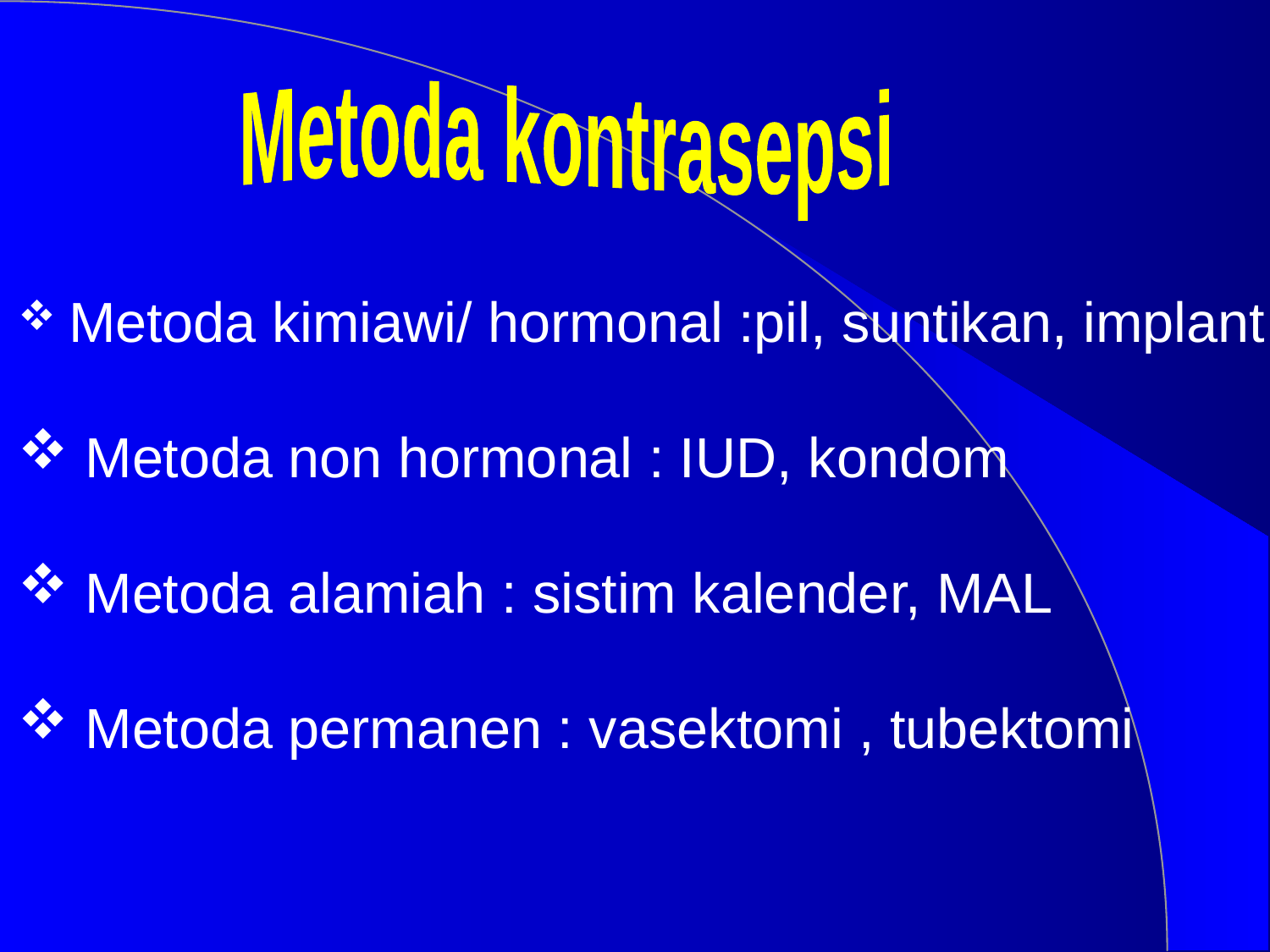

Metoda kontrasepsi
 Metoda kimiawi/ hormonal :pil, suntikan, implant

 Metoda non hormonal : IUD, kondom

 Metoda alamiah : sistim kalender, MAL

 Metoda permanen : vasektomi , tubektomi